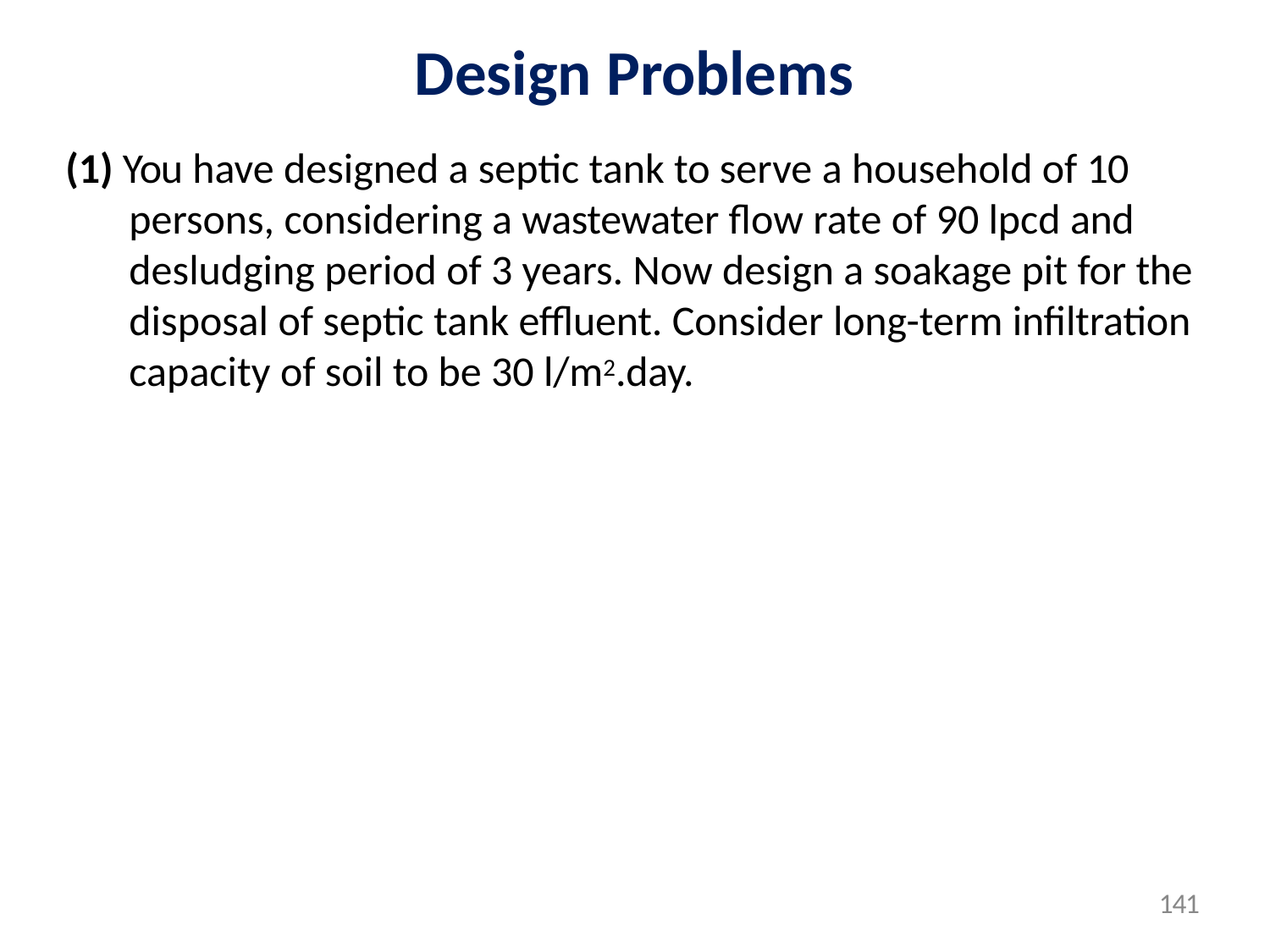

# Design Problems
(1) You have designed a septic tank to serve a household of 10 persons, considering a wastewater flow rate of 90 lpcd and desludging period of 3 years. Now design a soakage pit for the disposal of septic tank effluent. Consider long-term infiltration capacity of soil to be 30 l/m2.day.
141